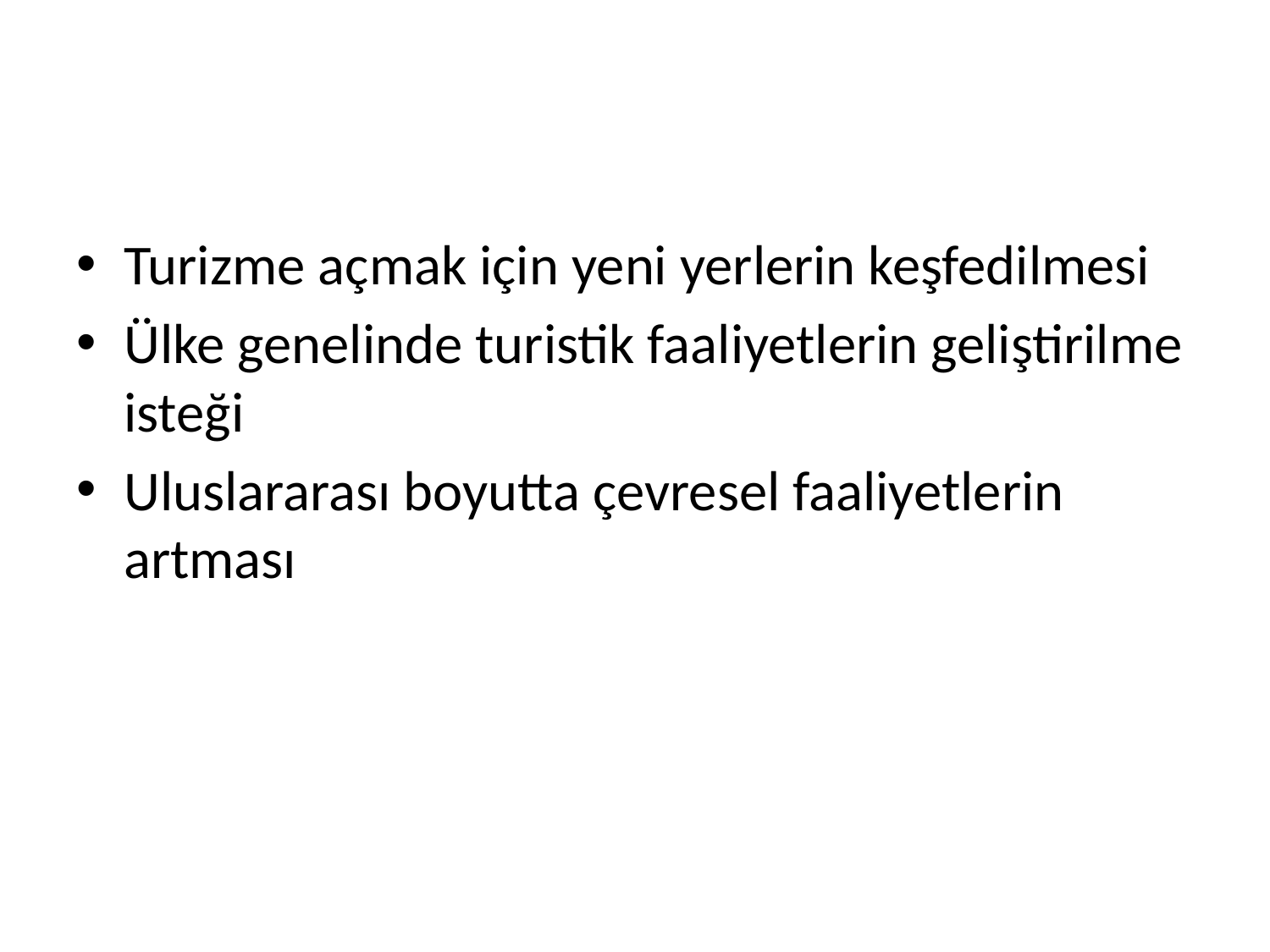

#
Turizme açmak için yeni yerlerin keşfedilmesi
Ülke genelinde turistik faaliyetlerin geliştirilme isteği
Uluslararası boyutta çevresel faaliyetlerin artması